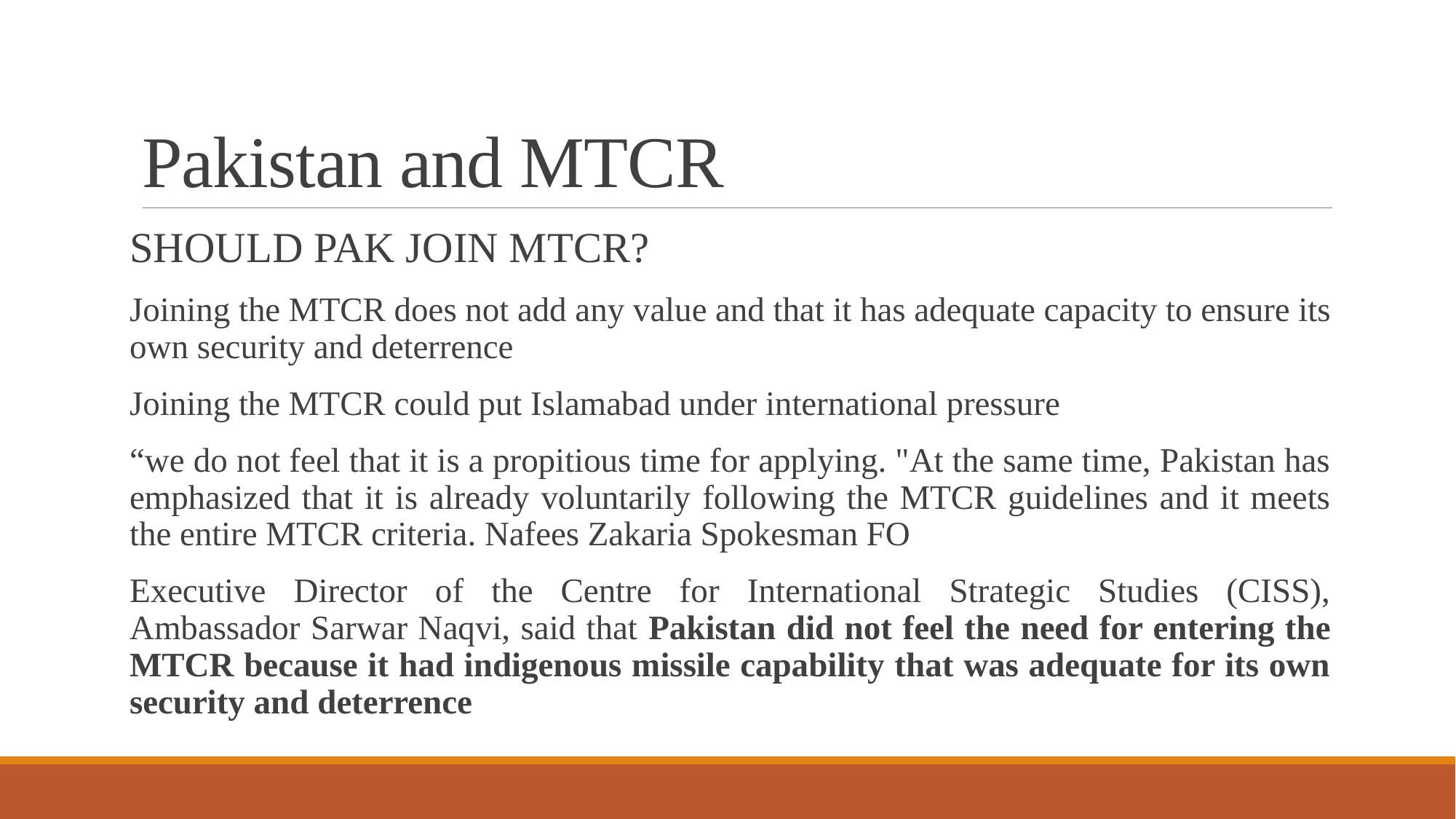

# Pakistan and MTCR
SHOULD PAK JOIN MTCR?
Joining the MTCR does not add any value and that it has adequate capacity to ensure its own security and deterrence
Joining the MTCR could put Islamabad under international pressure
“we do not feel that it is a propitious time for applying. "At the same time, Pakistan has emphasized that it is already voluntarily following the MTCR guidelines and it meets the entire MTCR criteria. Nafees Zakaria Spokesman FO
Executive Director of the Centre for International Strategic Studies (CISS), Ambassador Sarwar Naqvi, said that Pakistan did not feel the need for entering the MTCR because it had indigenous missile capability that was adequate for its own security and deterrence